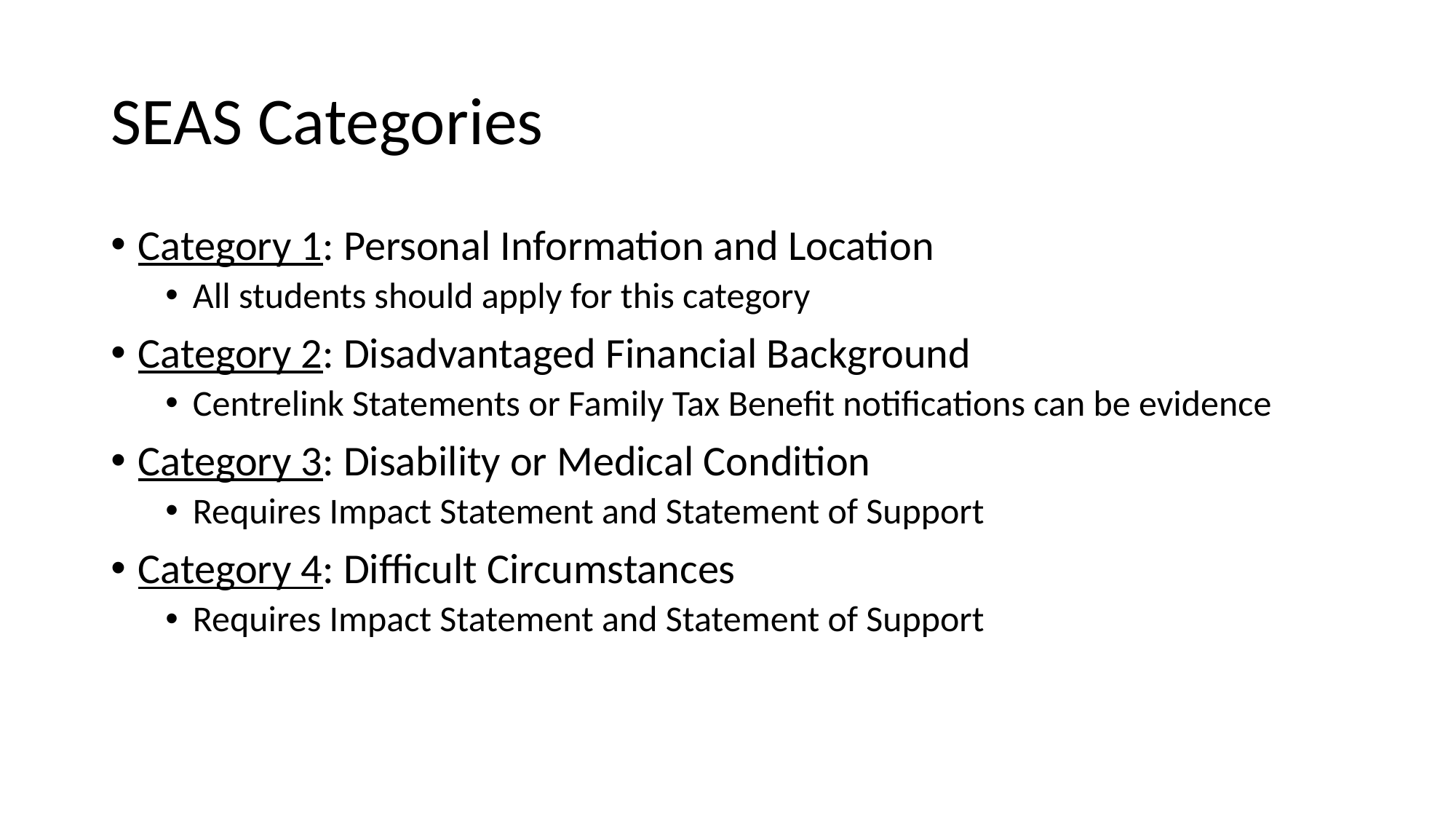

# SEAS Categories
Category 1: Personal Information and Location
All students should apply for this category
Category 2: Disadvantaged Financial Background
Centrelink Statements or Family Tax Benefit notifications can be evidence
Category 3: Disability or Medical Condition
Requires Impact Statement and Statement of Support
Category 4: Difficult Circumstances
Requires Impact Statement and Statement of Support